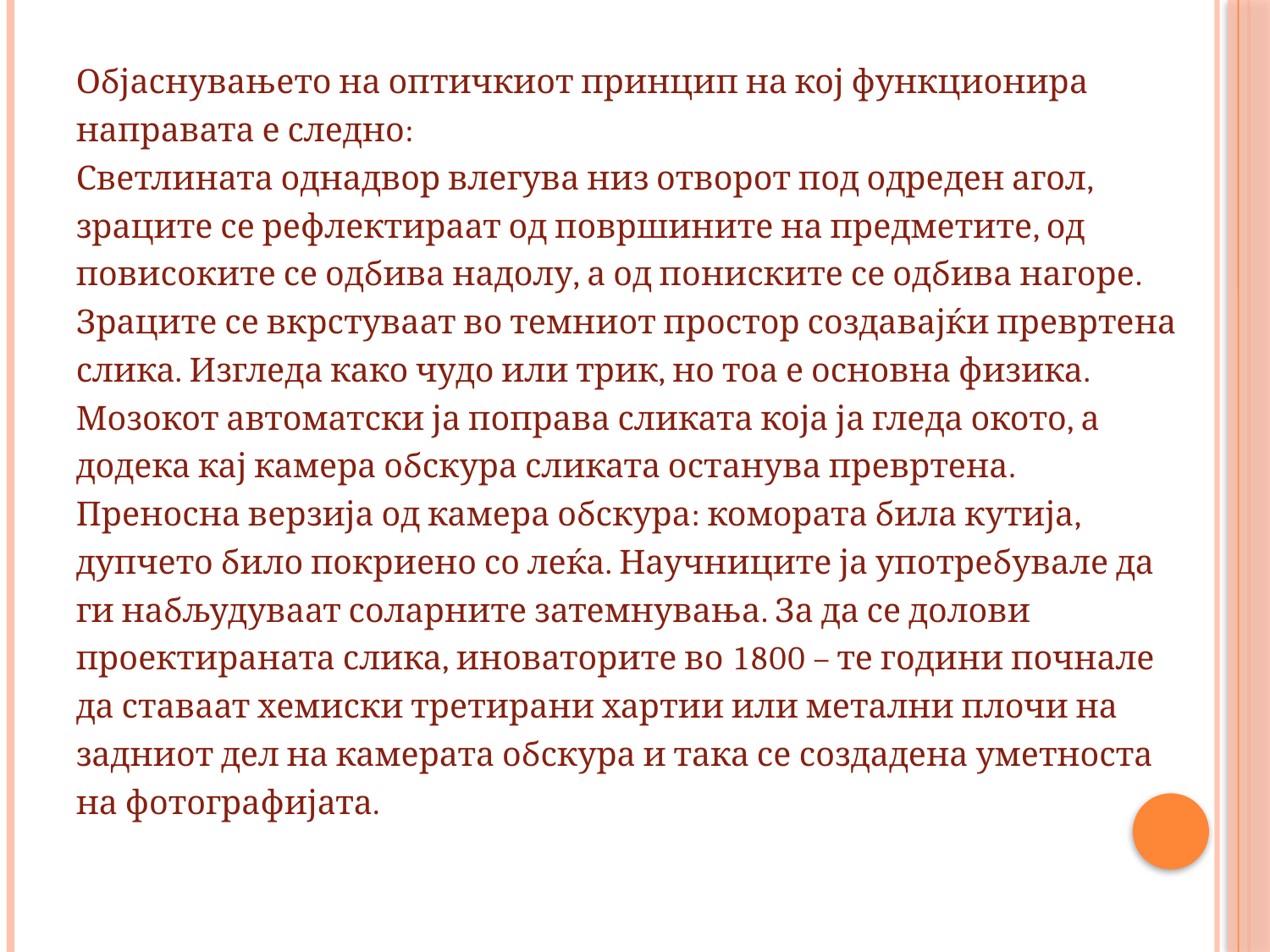

Објаснувањето на оптичкиот принцип на кој функционира направата е следно:
Светлината однадвор влегува низ отворот под одреден агол, зраците се рефлектираат од површините на предметите, од повисоките се одбива надолу, а од пониските се одбива нагоре. Зраците се вкрстуваат во темниот простор создавајќи превртена слика. Изгледа како чудо или трик, но тоа е основна физика. Мозокот автоматски ја поправа сликата која ја гледа окото, а додека кај камера обскура сликата останува превртена.
Преносна верзија од камера обскура: комората била кутија, дупчето било покриено со леќа. Научниците ја употребувале да ги набљудуваат соларните затемнувања. За да се долови проектираната слика, иноваторите во 1800 – те години почнале да ставаат хемиски третирани хартии или метални плочи на задниот дел на камерата обскура и така се создадена уметноста на фотографијата.